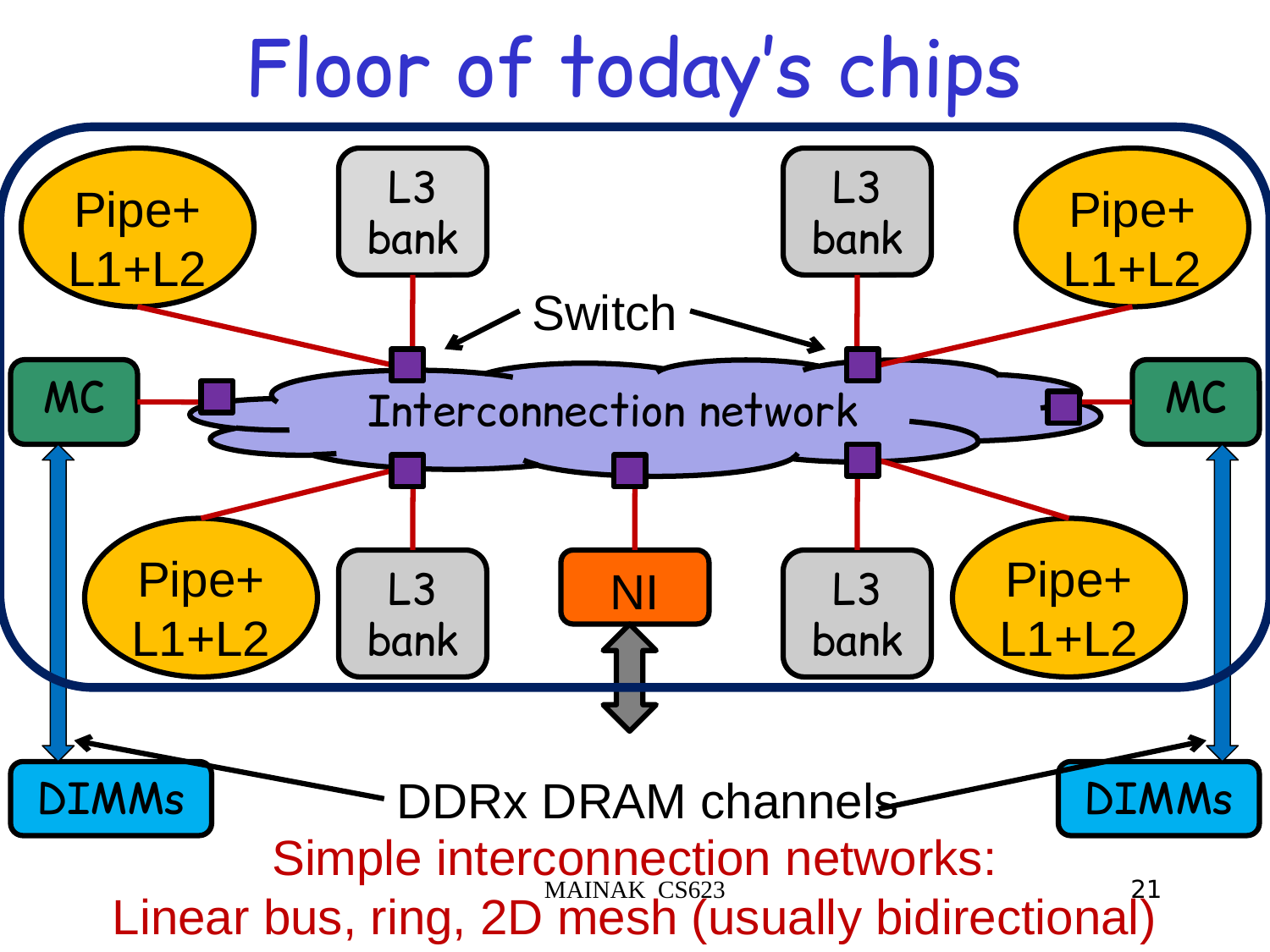

# Floor of today’s chips

Pipe+L1+L2
L3 bank
L3 bank
Pipe+L1+L2
Switch

MC
Interconnection network
MC

Pipe+L1+L2
Pipe+L1+L2
L3 bank
NI
L3 bank

DIMMs
DIMMs
DDRx DRAM channels
Simple interconnection networks:
Linear bus, ring, 2D mesh (usually bidirectional)
MAINAK  CS623
21